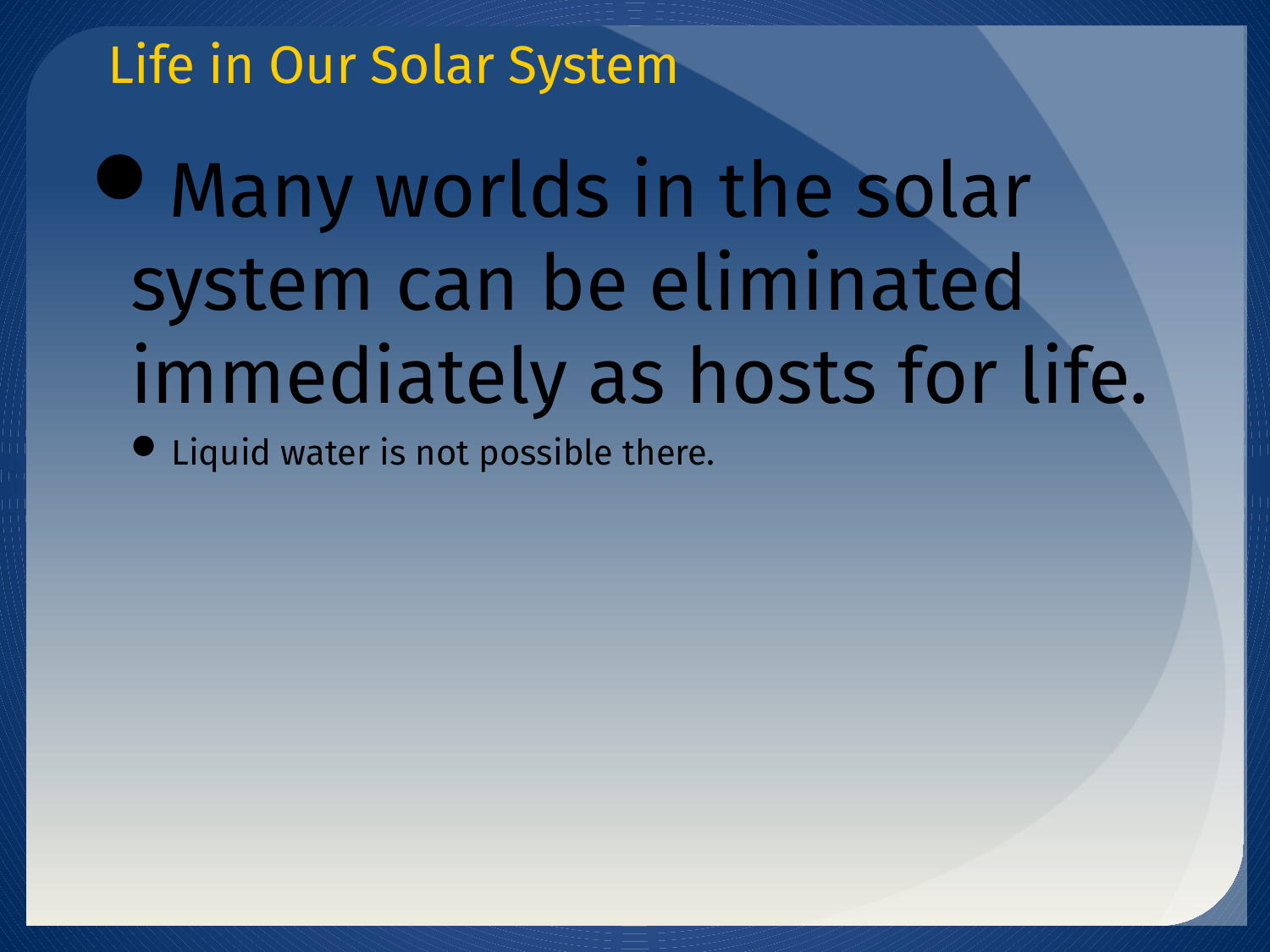

Life in Our Solar System
Many worlds in the solar system can be eliminated immediately as hosts for life.
Liquid water is not possible there.